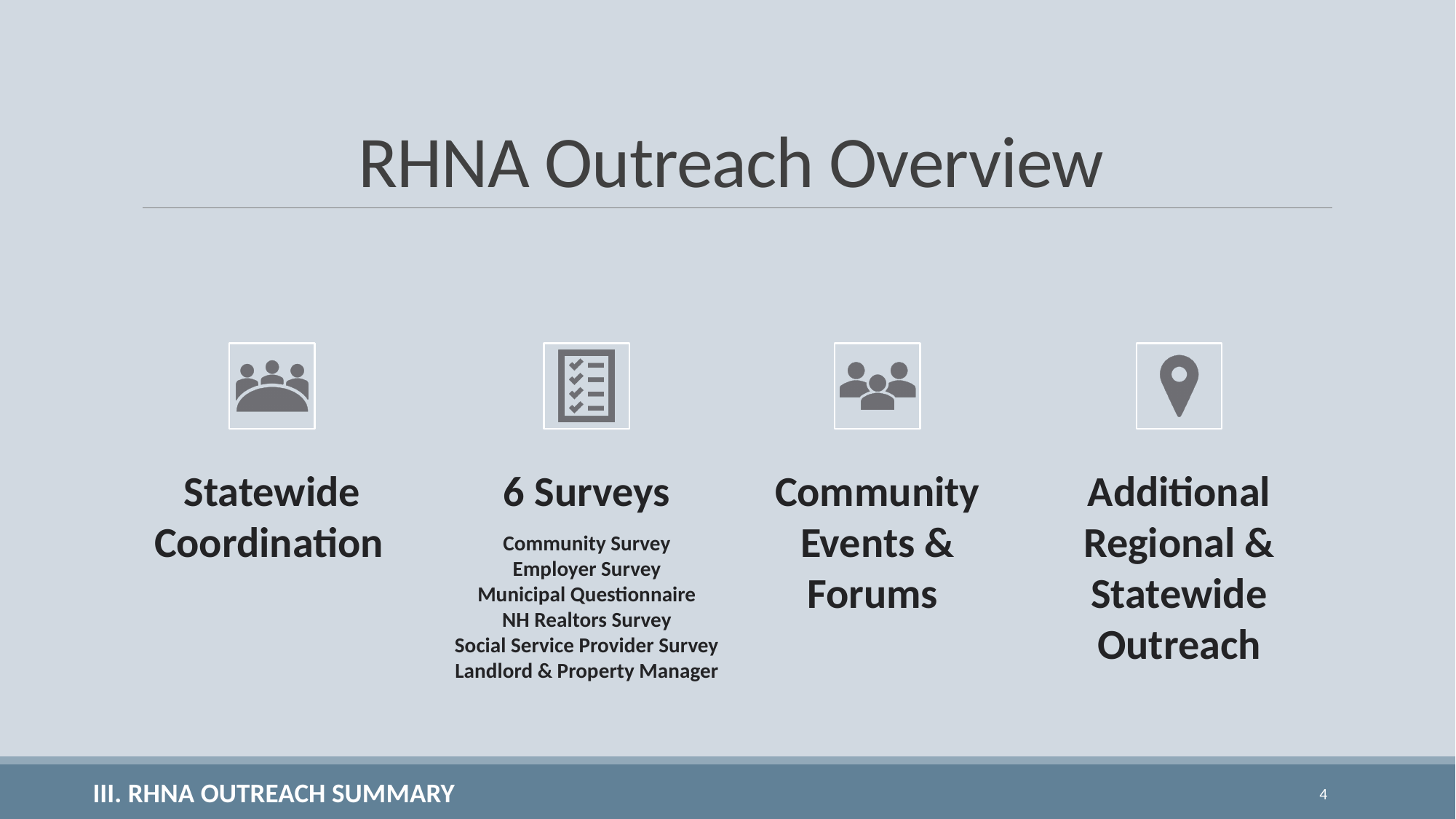

# RHNA Outreach Overview
Statewide Coordination
6 Surveys
Community Survey
Employer Survey
Municipal Questionnaire
NH Realtors Survey
Social Service Provider Survey
Landlord & Property Manager

Community Events & Forums
Additional Regional & Statewide Outreach
 III. RHNA OUTREACH SUMMARY
4